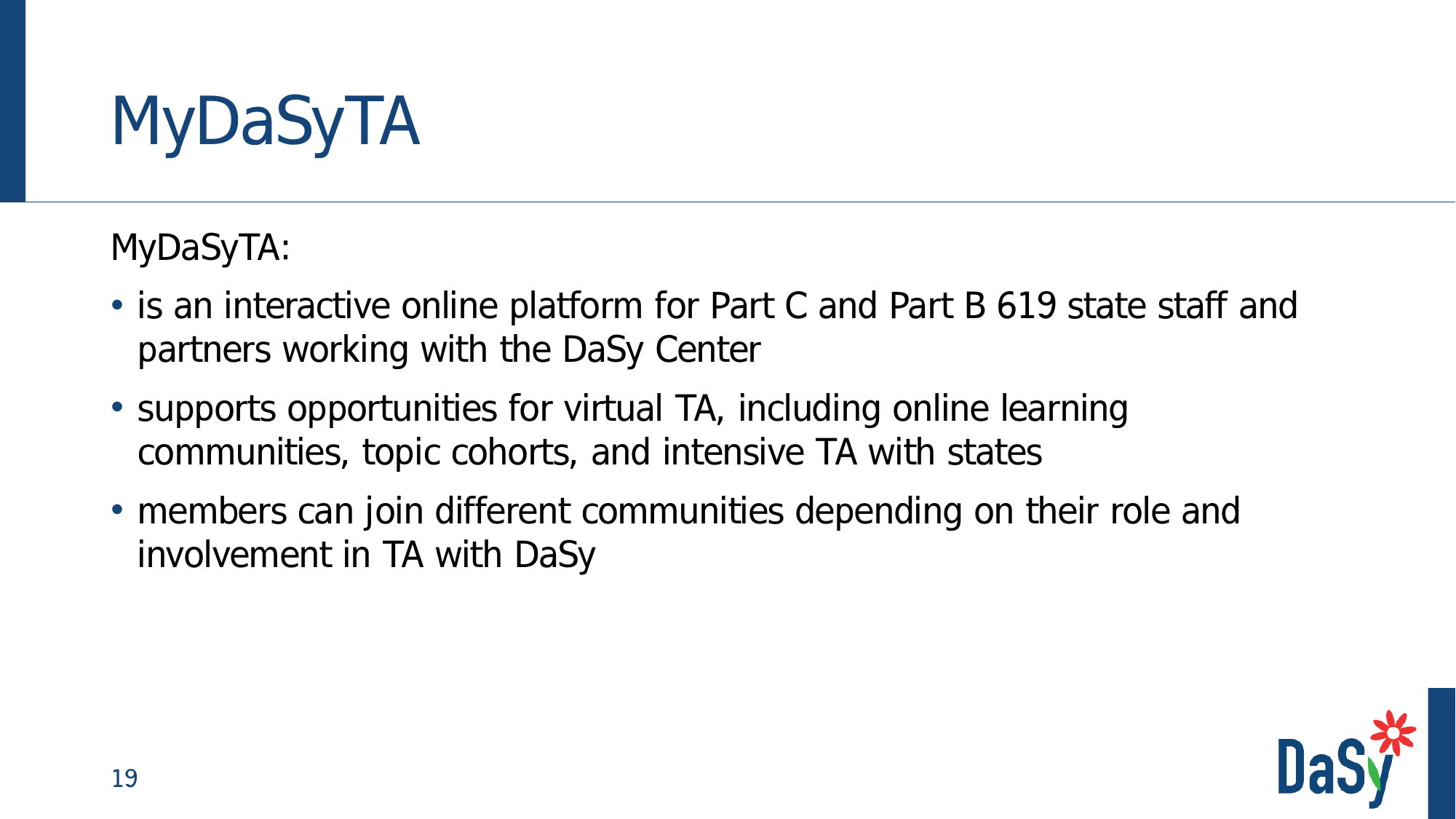

# MyDaSyTA
MyDaSyTA:
is an interactive online platform for Part C and Part B 619 state staff and partners working with the DaSy Center
supports opportunities for virtual TA, including online learning communities, topic cohorts, and intensive TA with states
members can join different communities depending on their role and involvement in TA with DaSy